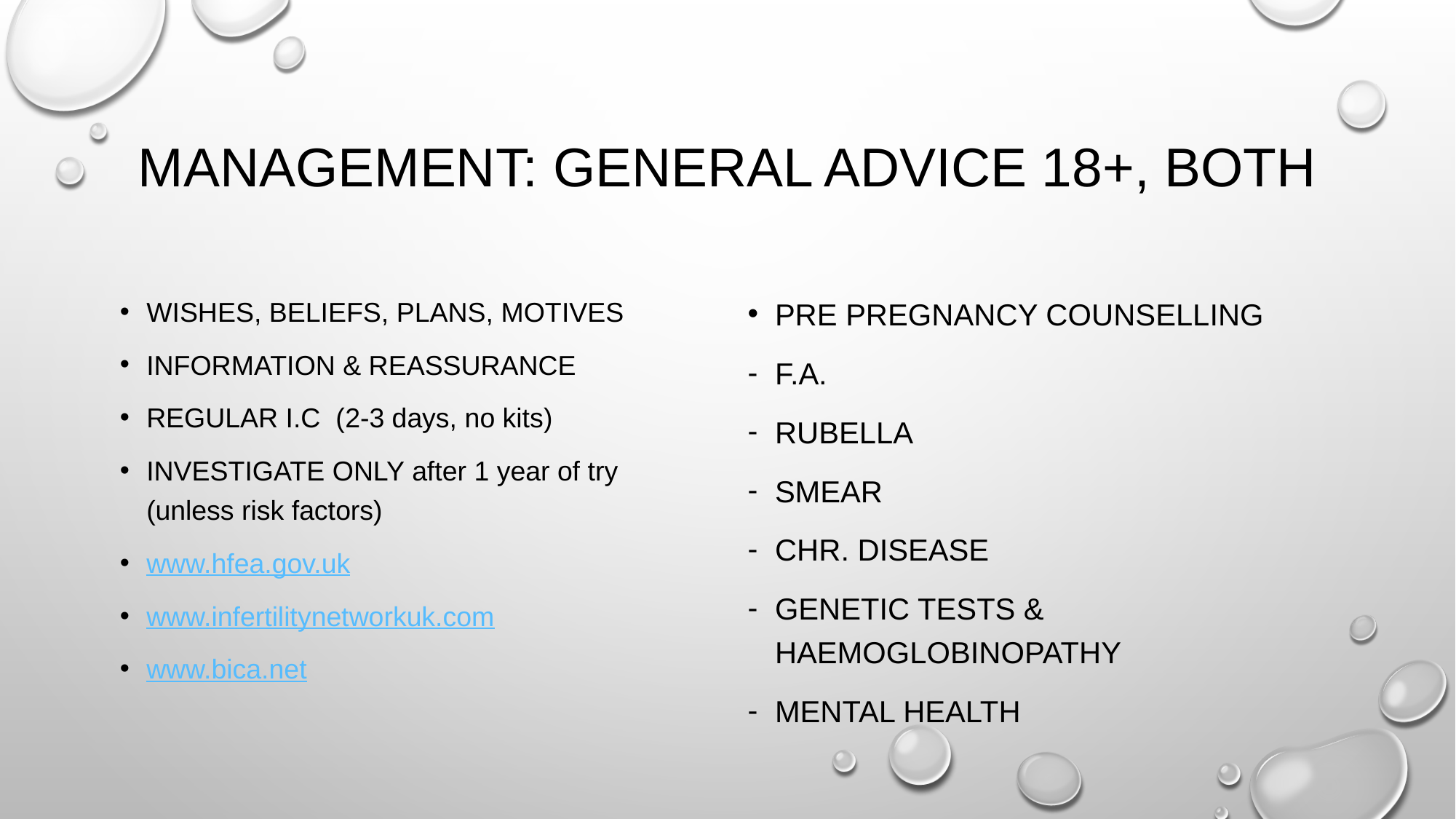

# Management: general advice 18+, both
Wishes, beliefs, plans, motives
Information & reassurance
Regular i.c  (2-3 days, no kits)
Investigate only after 1 year of try      (unless risk factors)
www.hfea.gov.uk
www.infertilitynetworkuk.com
www.bica.net

Pre pregnancy counselling
F.A.
Rubella
Smear
Chr. Disease
Genetic tests & haemoglobinopathy
Mental health